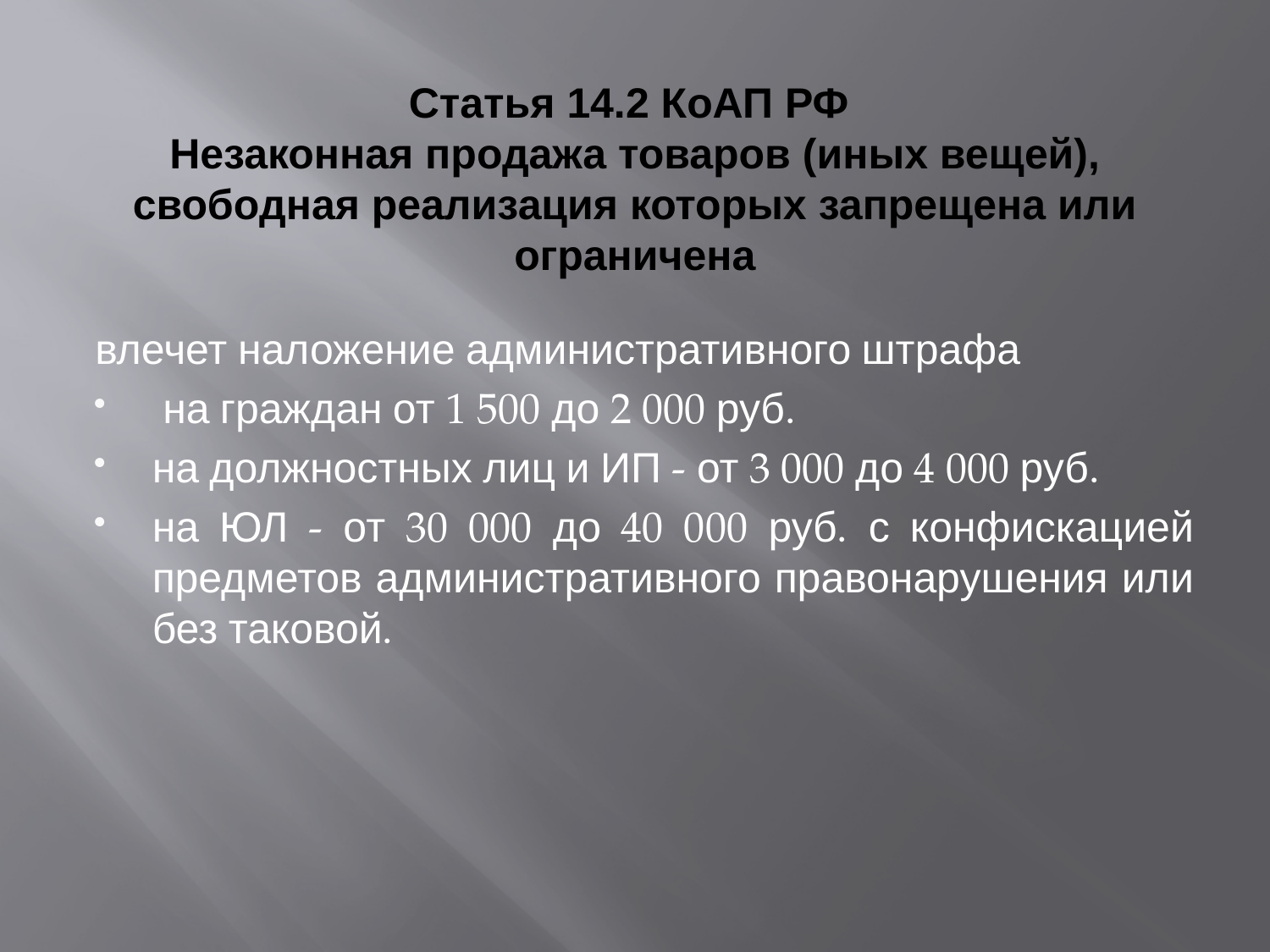

# Статья 14.2 КоАП РФ Незаконная продажа товаров (иных вещей), свободная реализация которых запрещена или ограничена
влечет наложение административного штрафа
 на граждан от 1 500 до 2 000 руб.
на должностных лиц и ИП - от 3 000 до 4 000 руб.
на ЮЛ - от 30 000 до 40 000 руб. с конфискацией предметов административного правонарушения или без таковой.